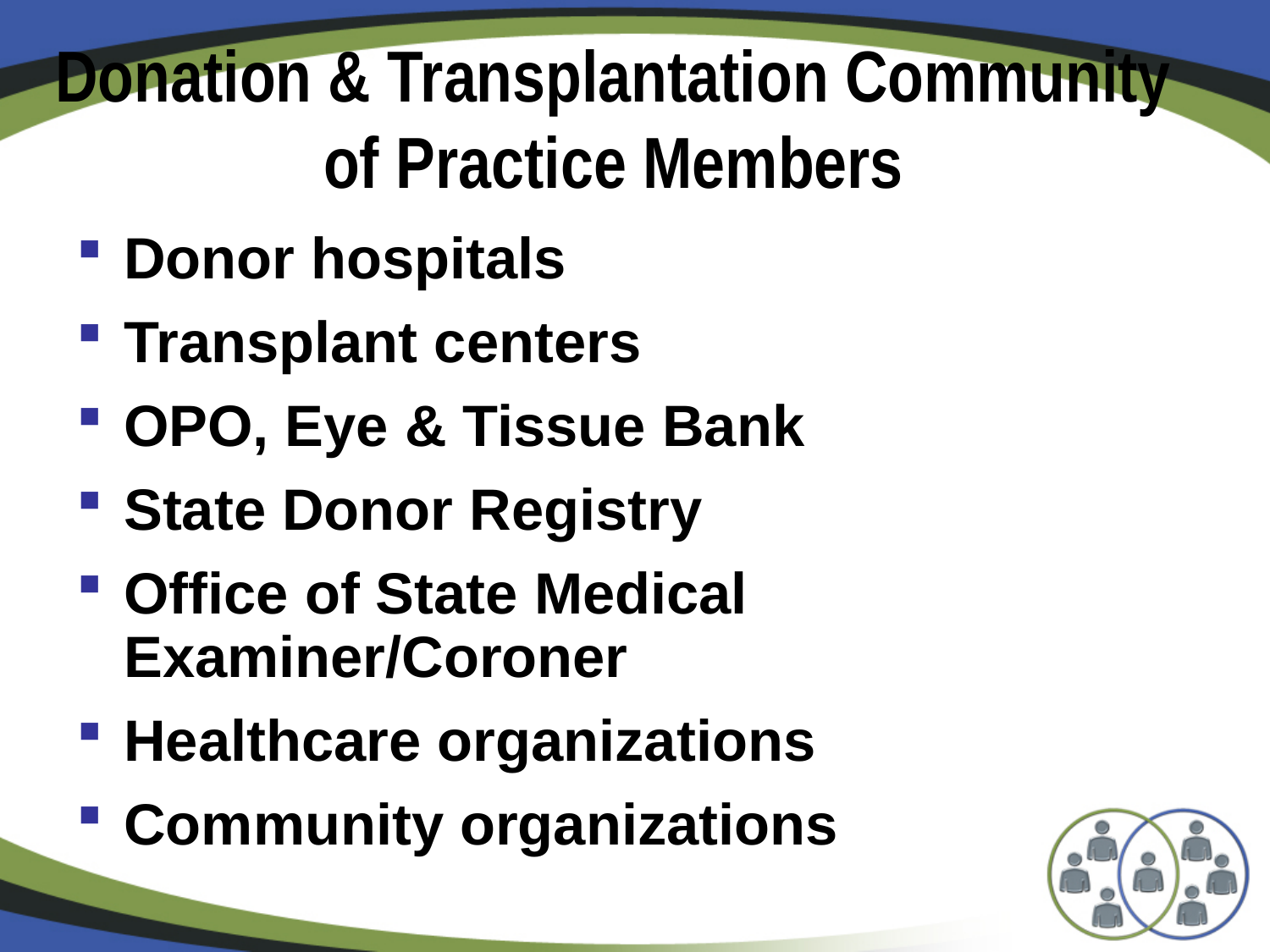

Donation & Transplantation Community of Practice Members
Donor hospitals
Transplant centers
OPO, Eye & Tissue Bank
State Donor Registry
Office of State Medical Examiner/Coroner
Healthcare organizations
Community organizations